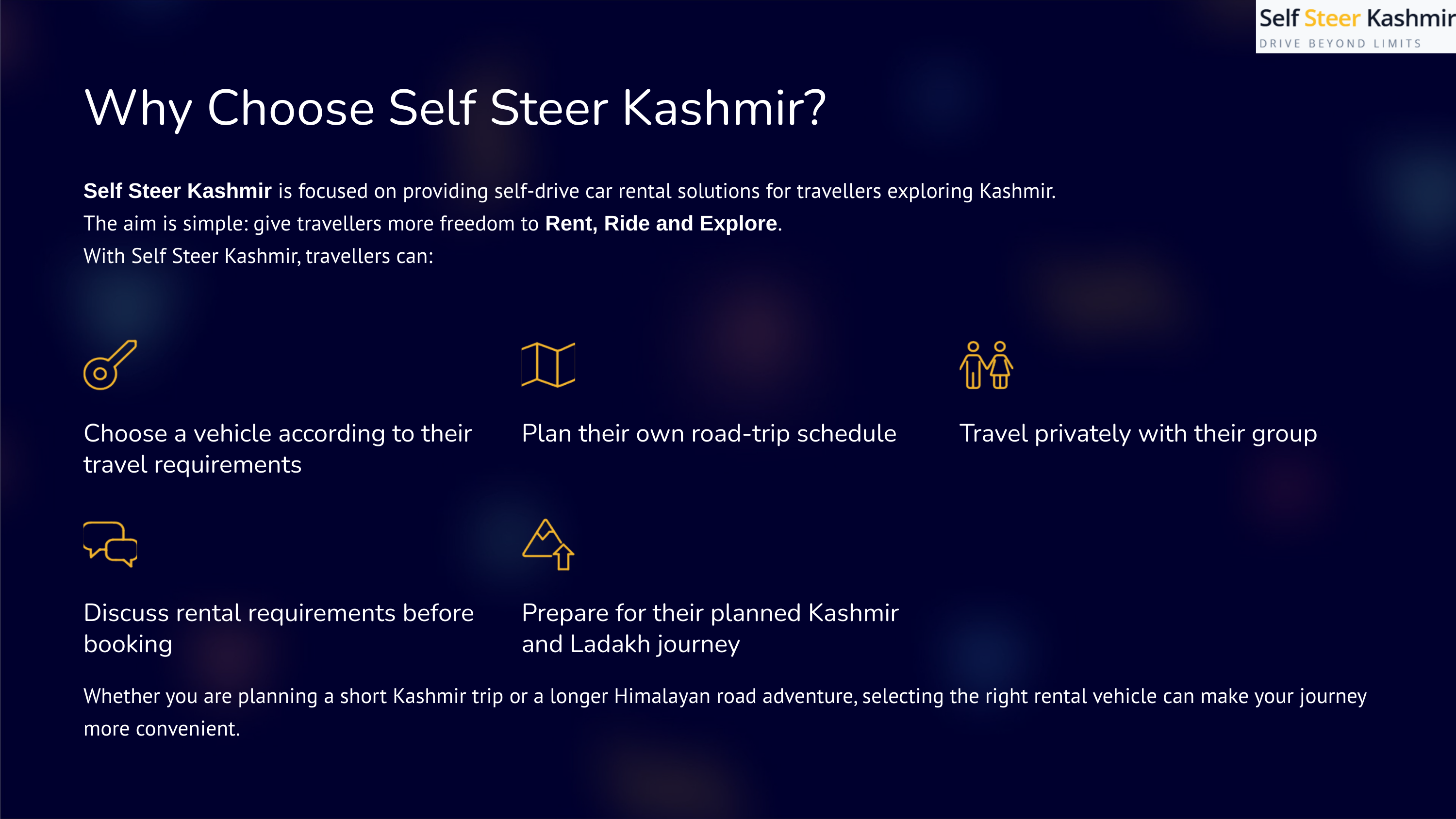

Why Choose Self Steer Kashmir?
Self Steer Kashmir is focused on providing self-drive car rental solutions for travellers exploring Kashmir.
The aim is simple: give travellers more freedom to Rent, Ride and Explore.
With Self Steer Kashmir, travellers can:

Choose a vehicle according to their travel requirements
Plan their own road-trip schedule
Travel privately with their group

Discuss rental requirements before booking
Prepare for their planned Kashmir and Ladakh journey
Whether you are planning a short Kashmir trip or a longer Himalayan road adventure, selecting the right rental vehicle can make your journey more convenient.